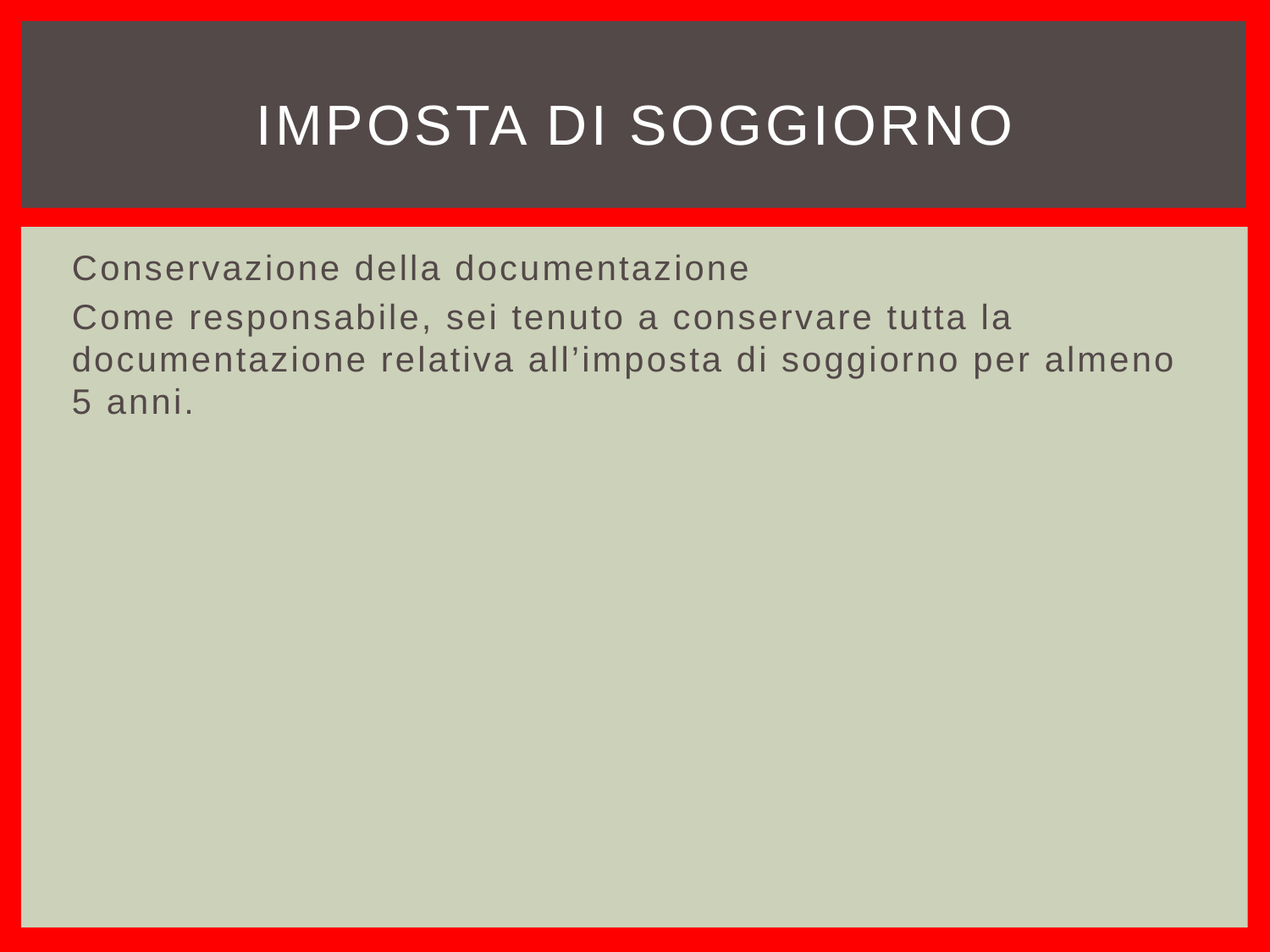

# Imposta di soggiorno
Conservazione della documentazione
Come responsabile, sei tenuto a conservare tutta la documentazione relativa all’imposta di soggiorno per almeno 5 anni.